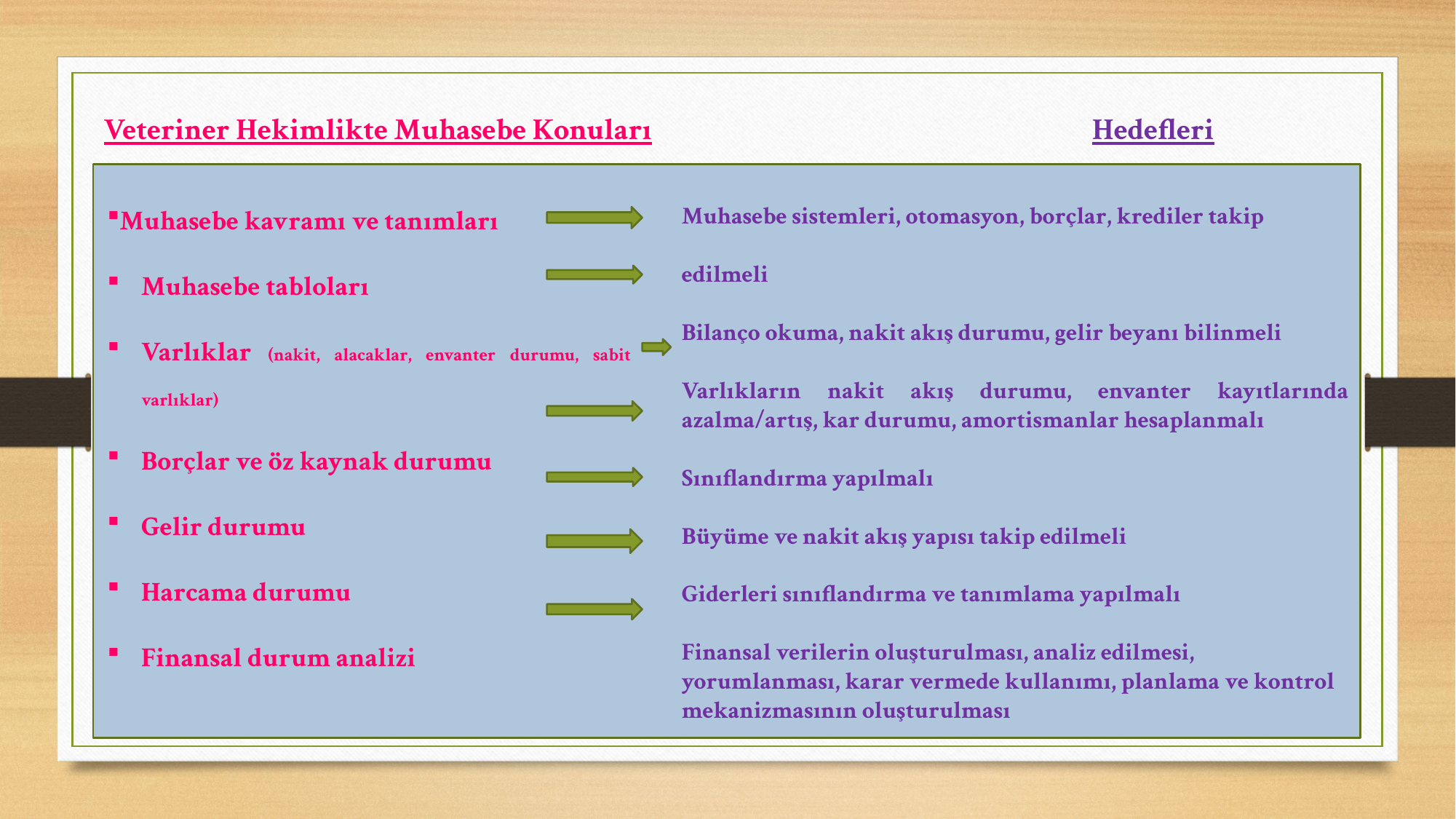

Veteriner Hekimlikte Muhasebe Konuları 				 Hedefleri

Muhasebe kavramı ve tanımları
Muhasebe tabloları
Varlıklar (nakit, alacaklar, envanter durumu, sabit varlıklar)
Borçlar ve öz kaynak durumu
Gelir durumu
Harcama durumu
Finansal durum analizi
Muhasebe sistemleri, otomasyon, borçlar, krediler takip edilmeli
Bilanço okuma, nakit akış durumu, gelir beyanı bilinmeli

Varlıkların nakit akış durumu, envanter kayıtlarında azalma/artış, kar durumu, amortismanlar hesaplanmalı
Sınıflandırma yapılmalı
Büyüme ve nakit akış yapısı takip edilmeli
Giderleri sınıflandırma ve tanımlama yapılmalı

Finansal verilerin oluşturulması, analiz edilmesi, yorumlanması, karar vermede kullanımı, planlama ve kontrol mekanizmasının oluşturulması